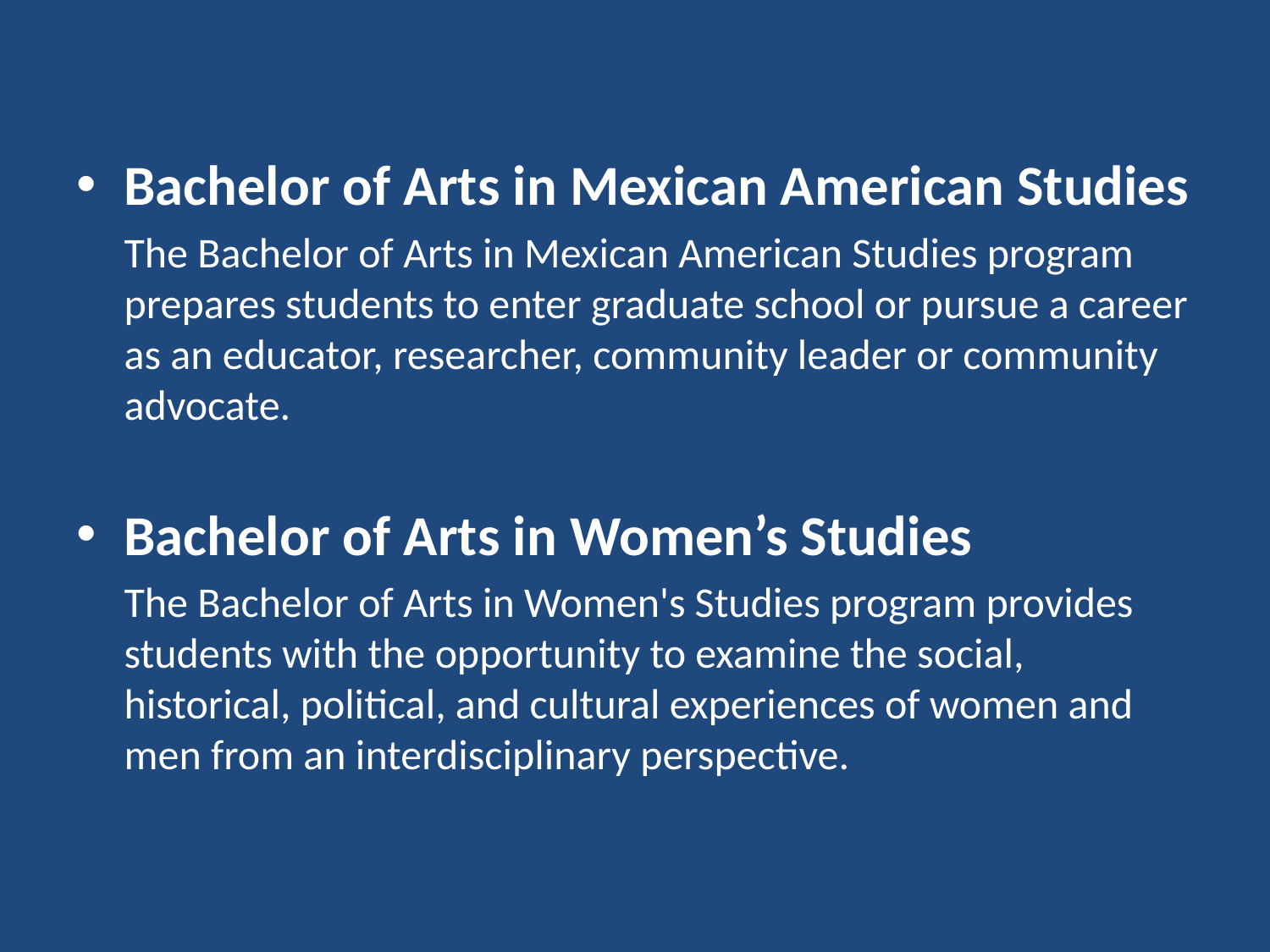

Bachelor of Arts in Mexican American Studies
The Bachelor of Arts in Mexican American Studies program prepares students to enter graduate school or pursue a career as an educator, researcher, community leader or community advocate.

Bachelor of Arts in Women’s Studies
The Bachelor of Arts in Women's Studies program provides students with the opportunity to examine the social, historical, political, and cultural experiences of women and men from an interdisciplinary perspective.